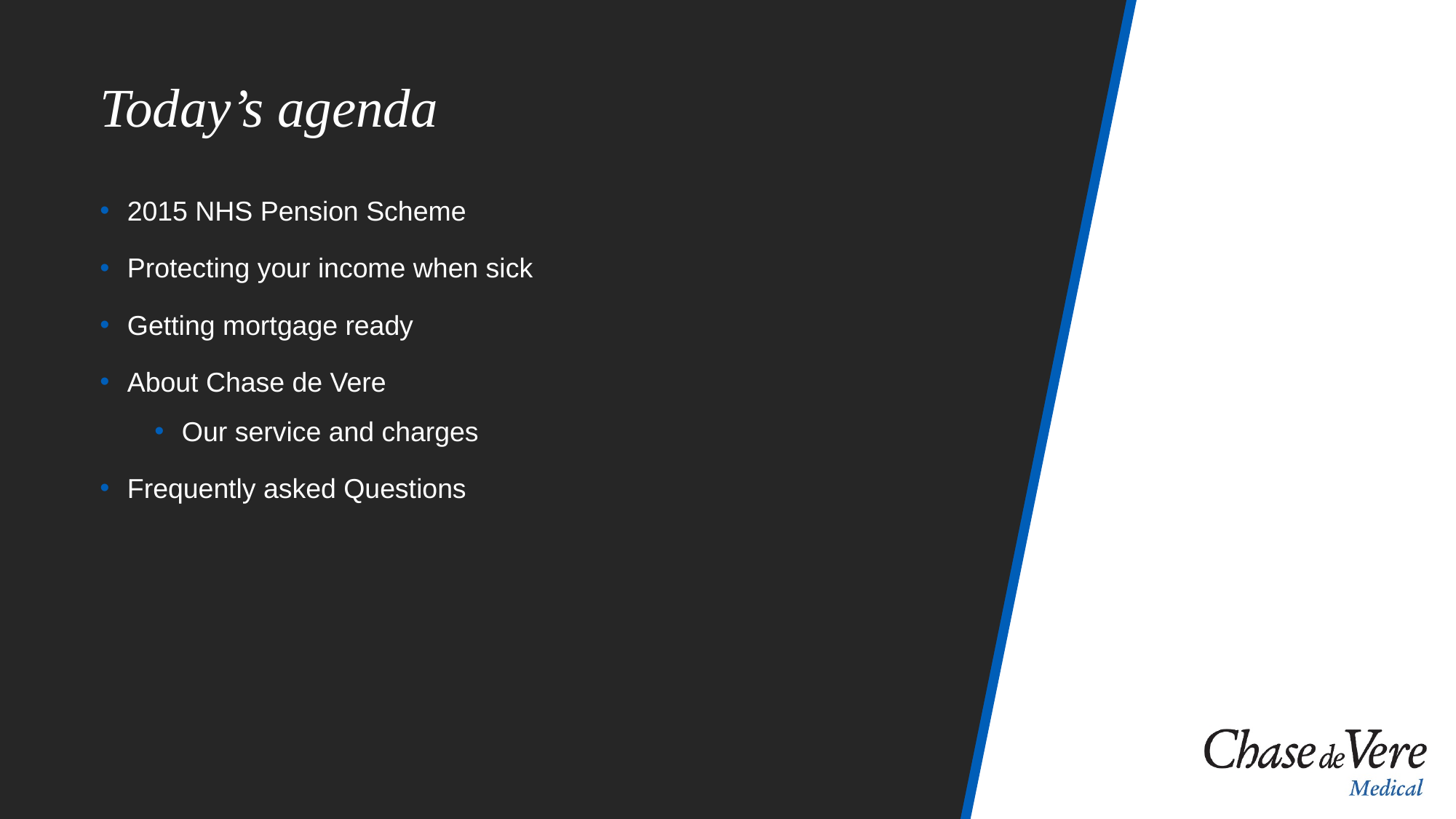

# Today’s agenda
2015 NHS Pension Scheme
Protecting your income when sick
Getting mortgage ready
About Chase de Vere
Our service and charges
Frequently asked Questions